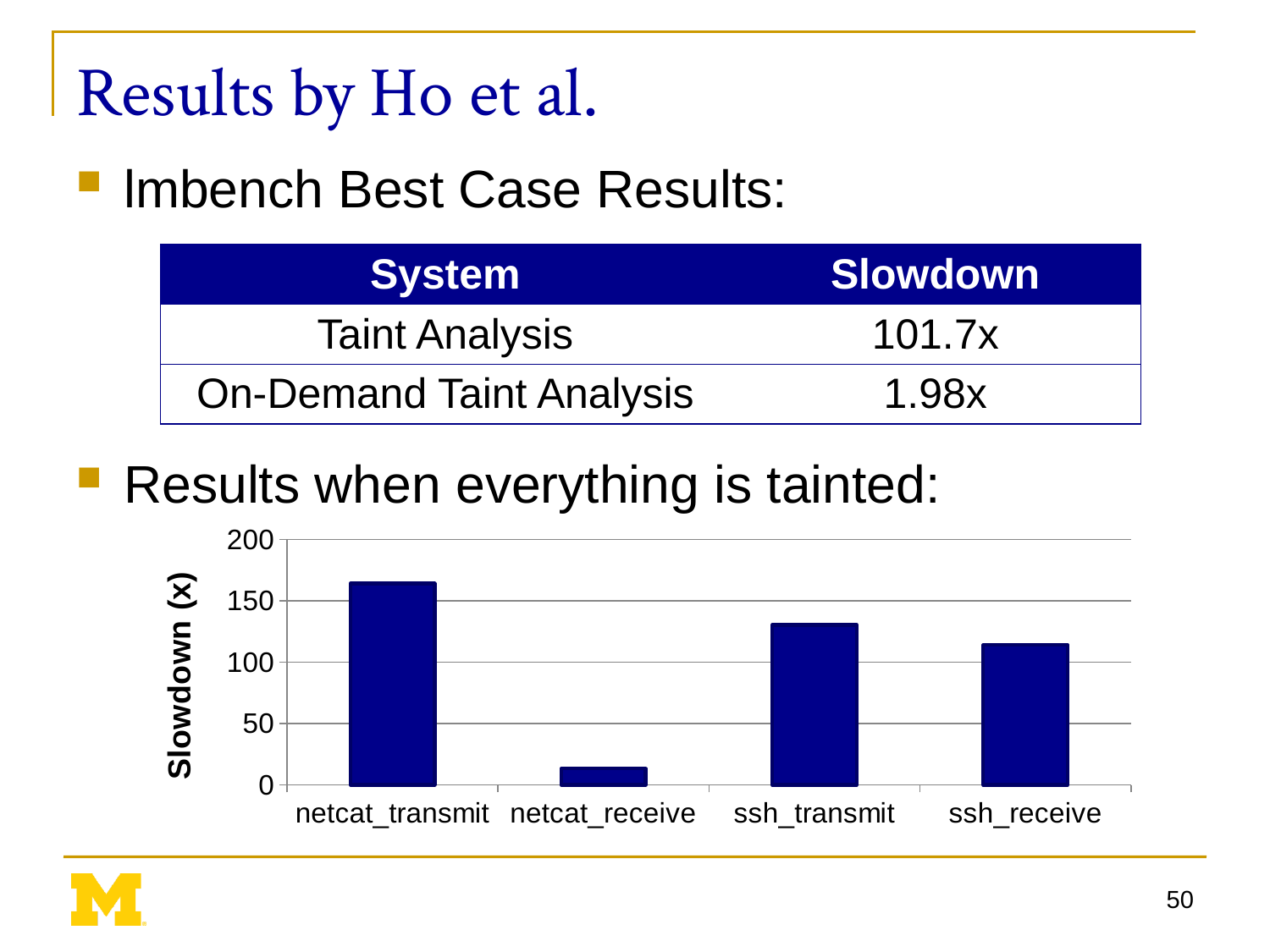

# Results by Ho et al.
lmbench Best Case Results:

Results when everything is tainted:
| System | Slowdown |
| --- | --- |
| Taint Analysis | 101.7x |
| On-Demand Taint Analysis | 1.98x |

### Chart

| Category |  |
|---|---|
| netcat_transmit | 164.18397626112755 |
| netcat_receive | 13.164835164835162 |
| ssh_transmit | 130.4188481675393 |
| ssh_receive | 113.98843930635837 |
50